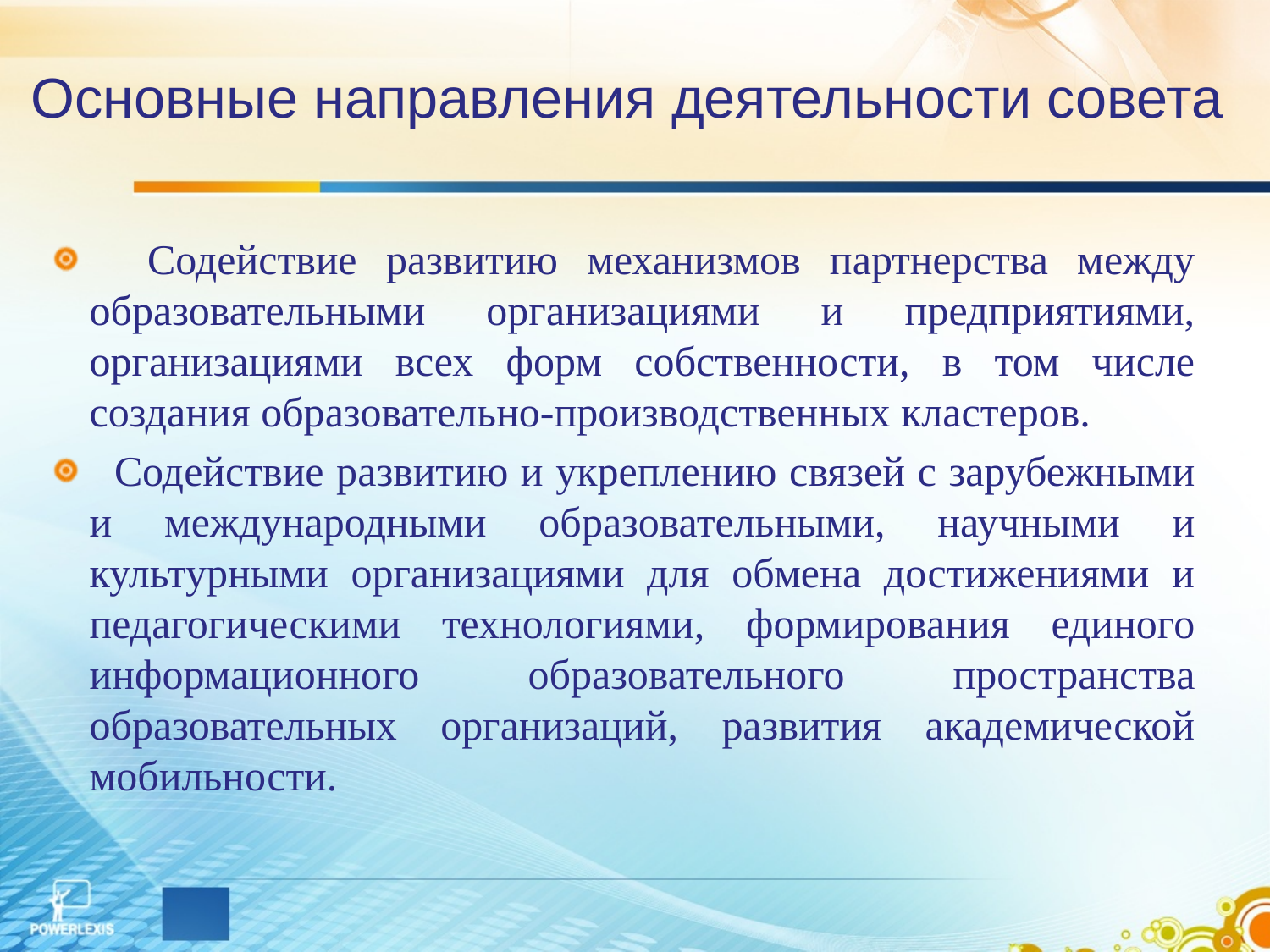

# Основные направления деятельности совета
  Содействие развитию механизмов партнерства между образовательными организациями и предприятиями, организациями всех форм собственности, в том числе создания образовательно-производственных кластеров.
  Содействие развитию и укреплению связей с зарубежными и международными образовательными, научными и культурными организациями для обмена достижениями и педагогическими технологиями, формирования единого информационного образовательного пространства образовательных организаций, развития академической мобильности.